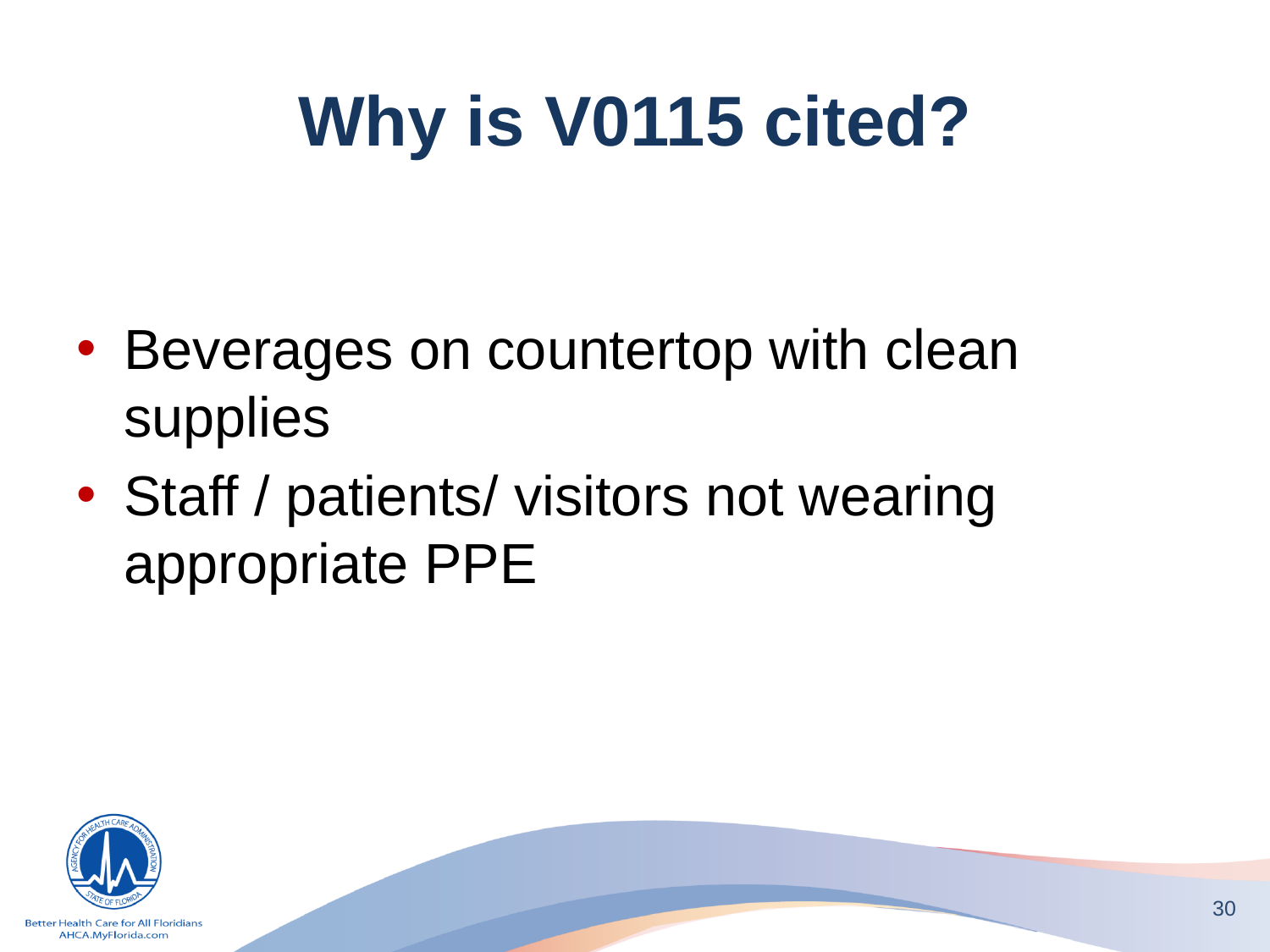

# Why is V0115 cited?
Beverages on countertop with clean supplies
Staff / patients/ visitors not wearing appropriate PPE

30